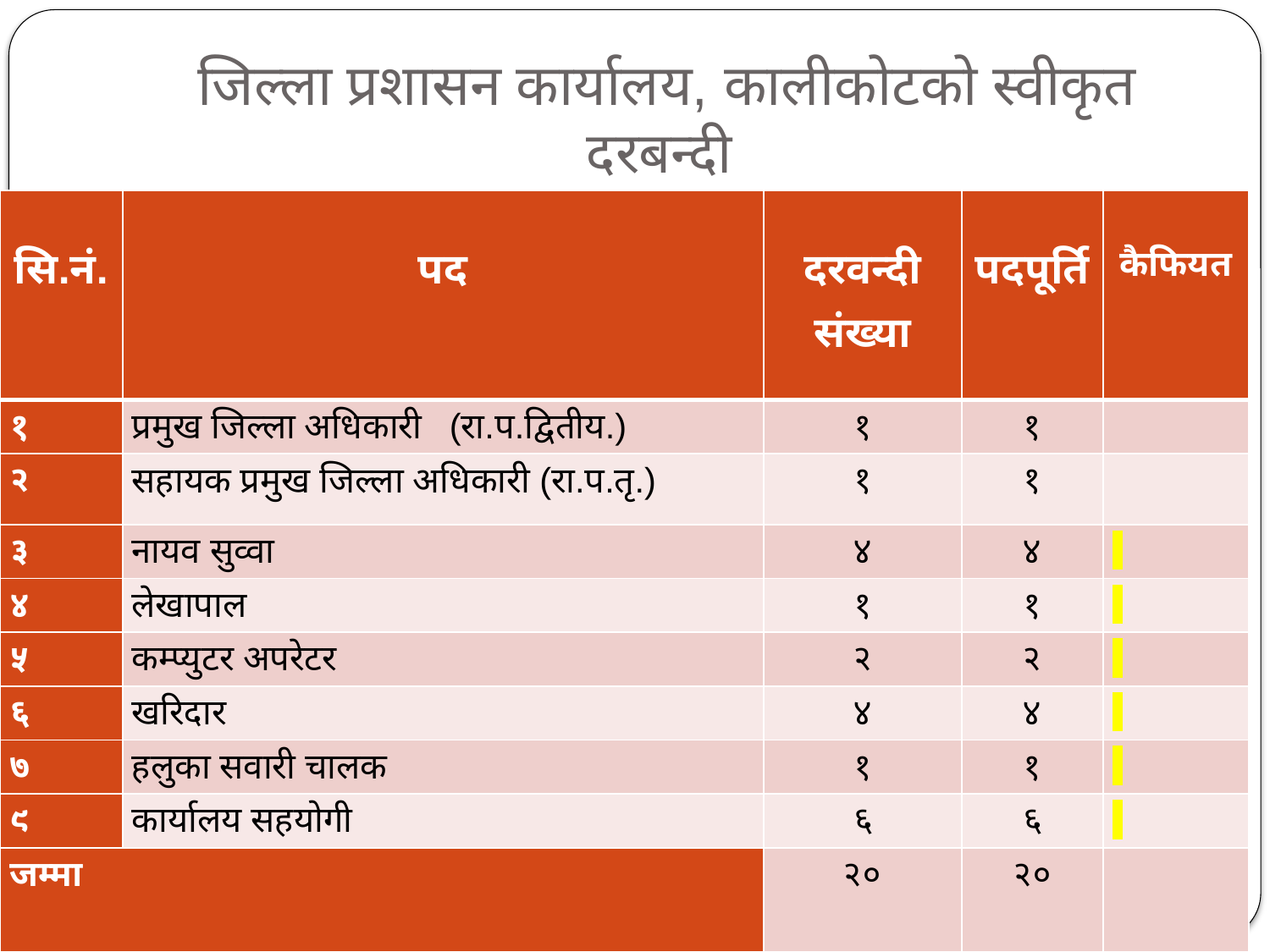

# जिल्ला प्रशासन कार्यालय, कालीकोटको स्वीकृत दरबन्दी
| सि.नं. | पद | दरवन्दी संख्या | पदपूर्ति | कैफियत |
| --- | --- | --- | --- | --- |
| १ | प्रमुख जिल्ला अधिकारी (रा.प.द्वितीय.) | १ | १ |  |
| २ | सहायक प्रमुख जिल्ला अधिकारी (रा.प.तृ.) | १ | १ |  |
| ३ | नायव सुव्वा | ४ | ४ |  |
| ४ | लेखापाल | १ | १ |  |
| ५ | कम्प्युटर अपरेटर | २ | २ |  |
| ६ | खरिदार | ४ | ४ |  |
| ७ | हलुका सवारी चालक | १ | १ |  |
| ९ | कार्यालय सहयोगी | ६ | ६ |  |
| जम्मा |  | २० | २० |  |